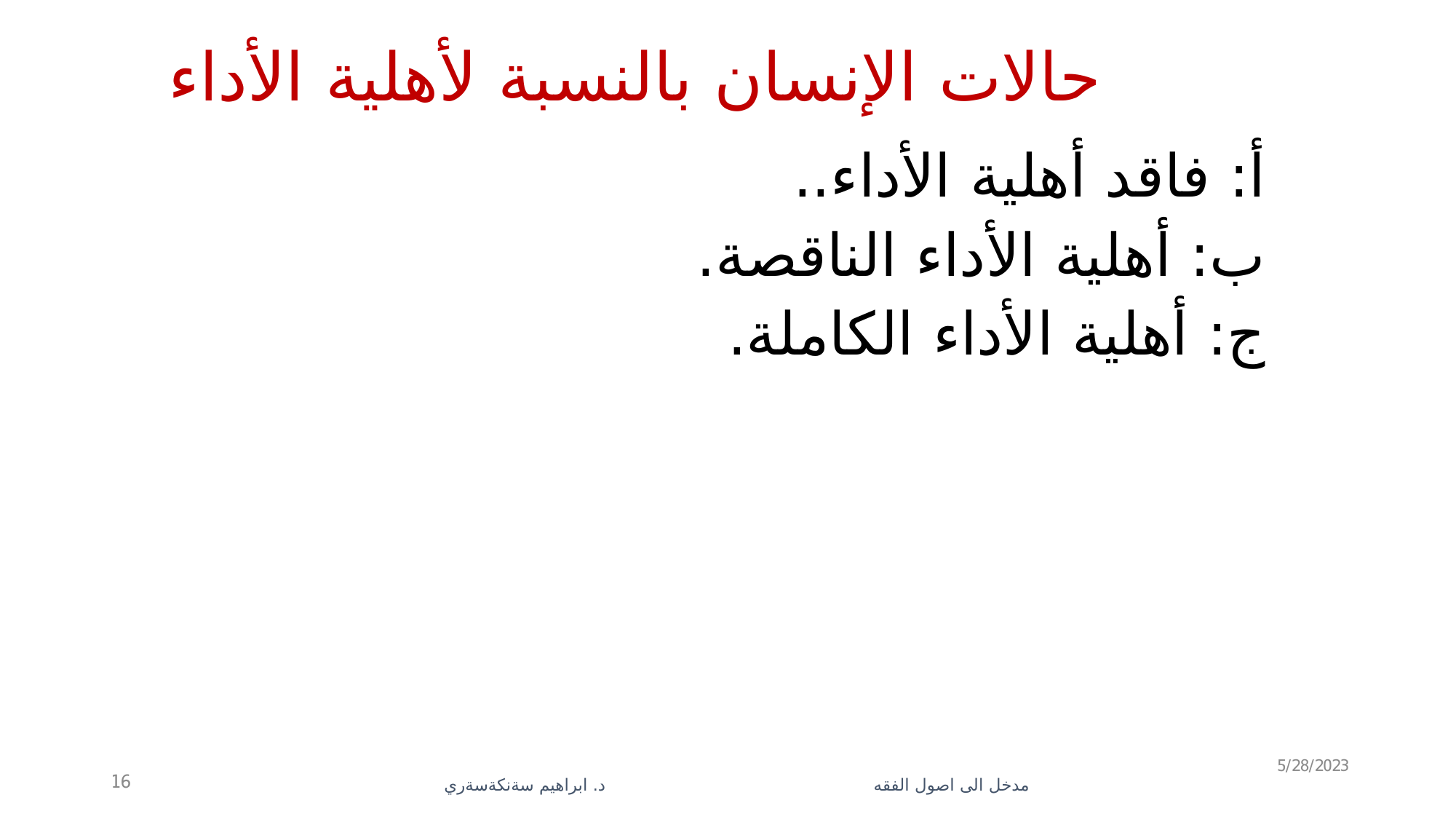

# حالات الإنسان بالنسبة لأهلية الأداء
أ: فاقد أهلية الأداء..
ب: أهلية الأداء الناقصة.
ج: أهلية الأداء الكاملة.
5/28/2023
16
مدخل الى اصول الفقه                                                   د. ابراهيم سةنكةسةري